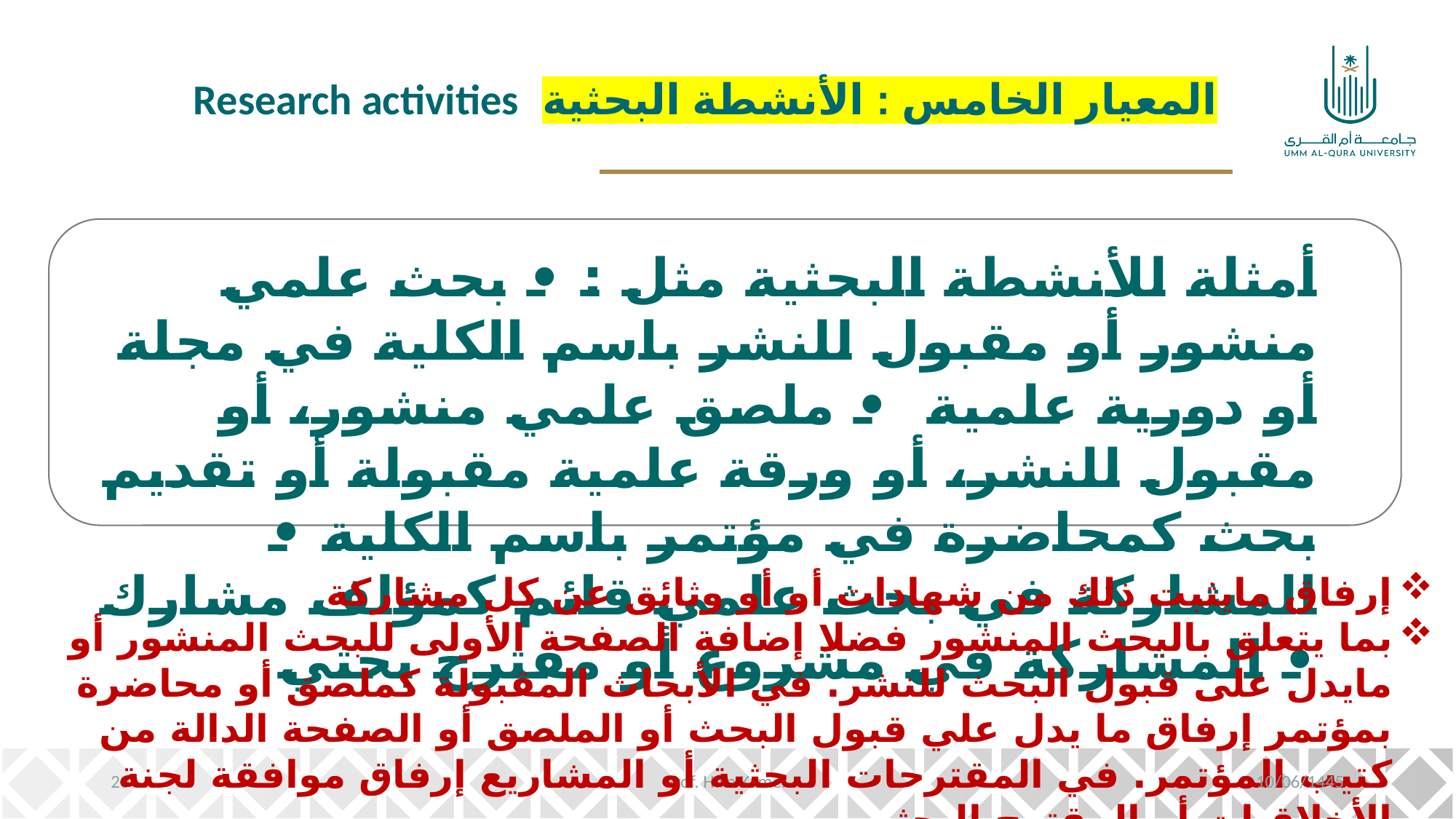

المعيار الخامس : الأنشطة البحثية  Research activities

أمثلة للأنشطة البحثية مثل : • بحث علمي منشور أو مقبول للنشر باسم الكلية في مجلة أو دورية علمية  • ملصق علمي منشور، أو مقبول للنشر، أو ورقة علمية مقبولة أو تقديم بحث كمحاضرة في مؤتمر باسم الكلية • المشاركة في بحث علمي قائم كمؤلف مشارك • المشاركة في مشروع أو مقترح بحثي

إرفاق مايثبت ذلك من شهادات أو أو وثائق عن كل مشاركة
بما يتعلق بالبحث المنشور فضلا إضافة الصفحة الأولى للبحث المنشور أو مايدل على قبول البحث للنشر. في الأبحاث المقبولة كملصق أو محاضرة بمؤتمر إرفاق ما يدل علي قبول البحث أو الملصق أو الصفحة الدالة من كتيب المؤتمر. في المقترحات البحثية أو المشاريع إرفاق موافقة لجنة الأخلاقيات أو المقترح البحثي.
20
Prof. Hala Kamel
10/06/1445